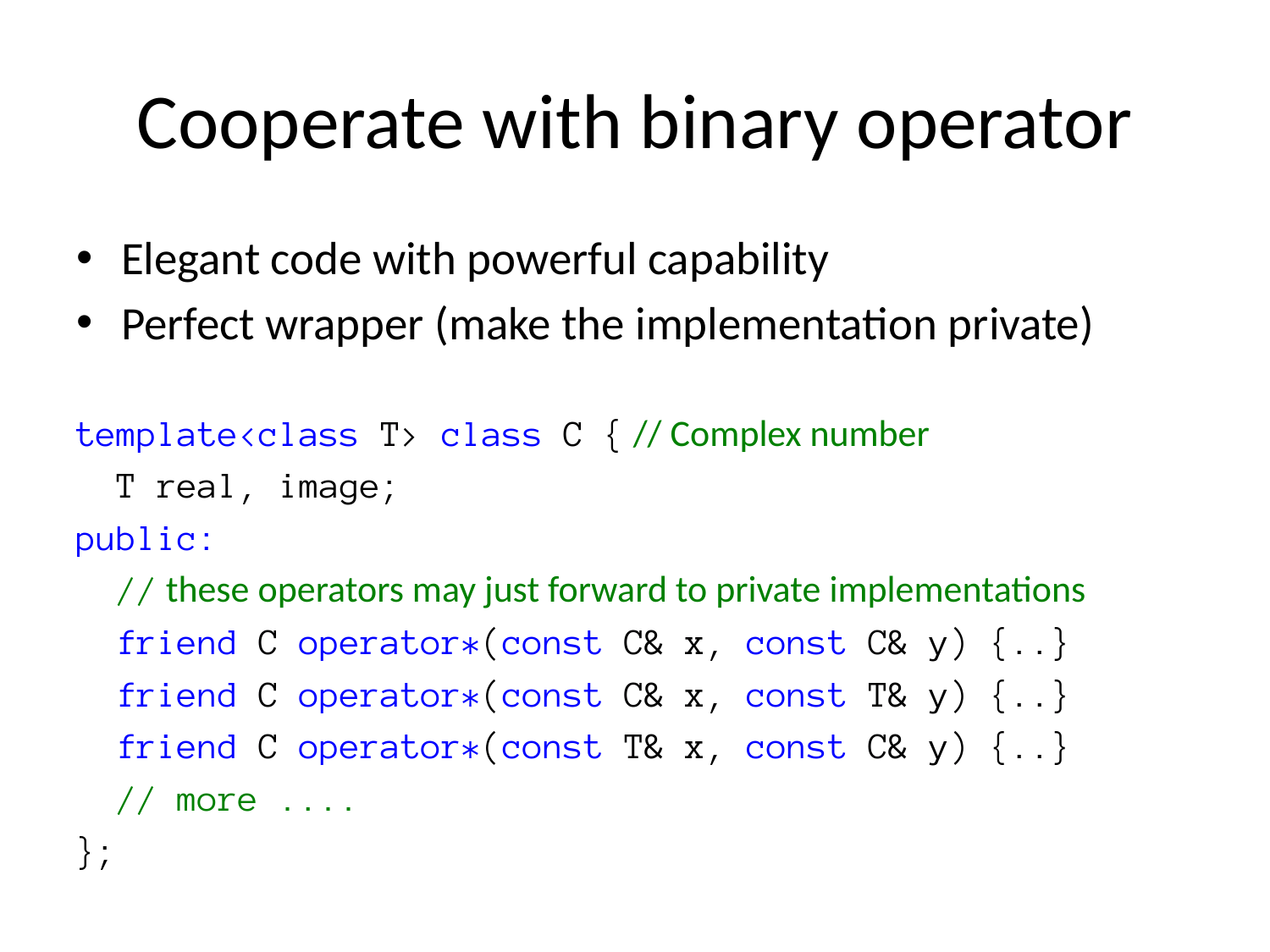

# Cooperate with binary operator
Elegant code with powerful capability
Perfect wrapper (make the implementation private)

template<class T> class C { // Complex number
  T real, image;
public:
  // these operators may just forward to private implementations
  friend C operator*(const C& x, const C& y) {..}
  friend C operator*(const C& x, const T& y) {..}
  friend C operator*(const T& x, const C& y) {..}
  // more ....
};